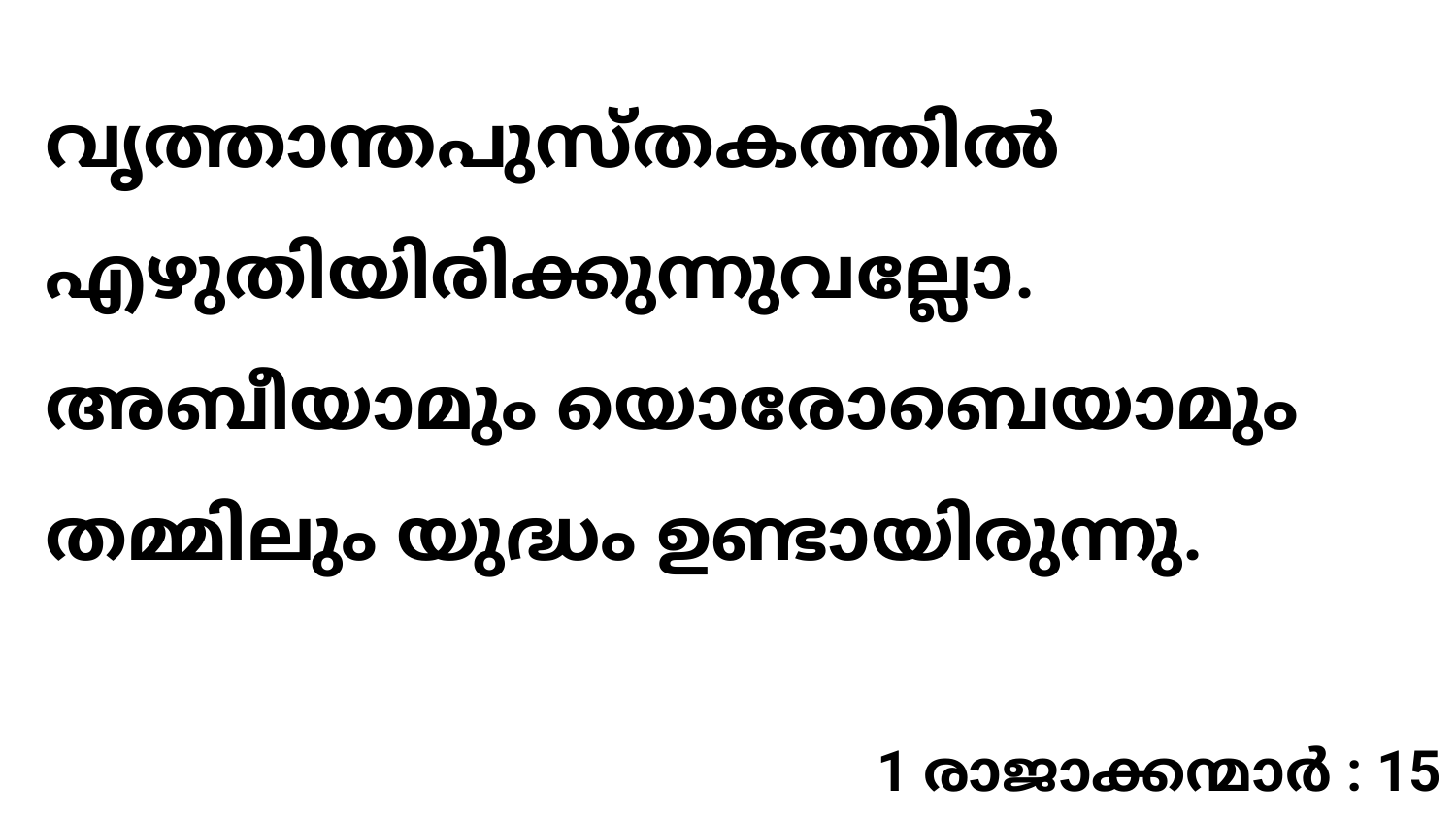

വൃത്താന്തപുസ്തകത്തിൽ എഴുതിയിരിക്കുന്നുവല്ലോ. അബീയാമും യൊരോബെയാമും തമ്മിലും യുദ്ധം ഉണ്ടായിരുന്നു.
1 രാജാക്കന്മാർ : 15